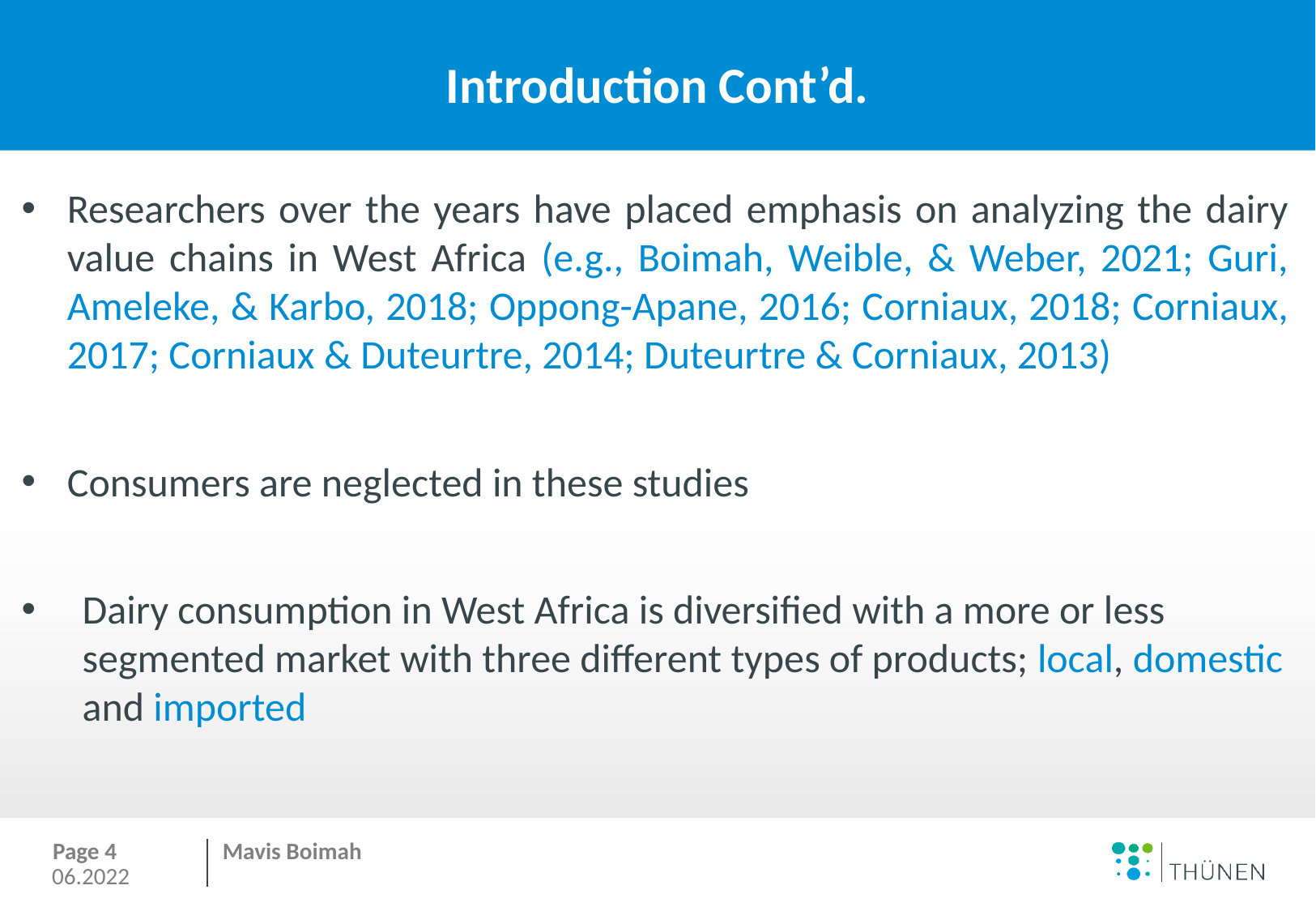

# Introduction Cont’d.
Researchers over the years have placed emphasis on analyzing the dairy value chains in West Africa (e.g., Boimah, Weible, & Weber, 2021; Guri, Ameleke, & Karbo, 2018; Oppong-Apane, 2016; Corniaux, 2018; Corniaux, 2017; Corniaux & Duteurtre, 2014; Duteurtre & Corniaux, 2013)

Consumers are neglected in these studies

Dairy consumption in West Africa is diversified with a more or less segmented market with three different types of products; local, domestic and imported